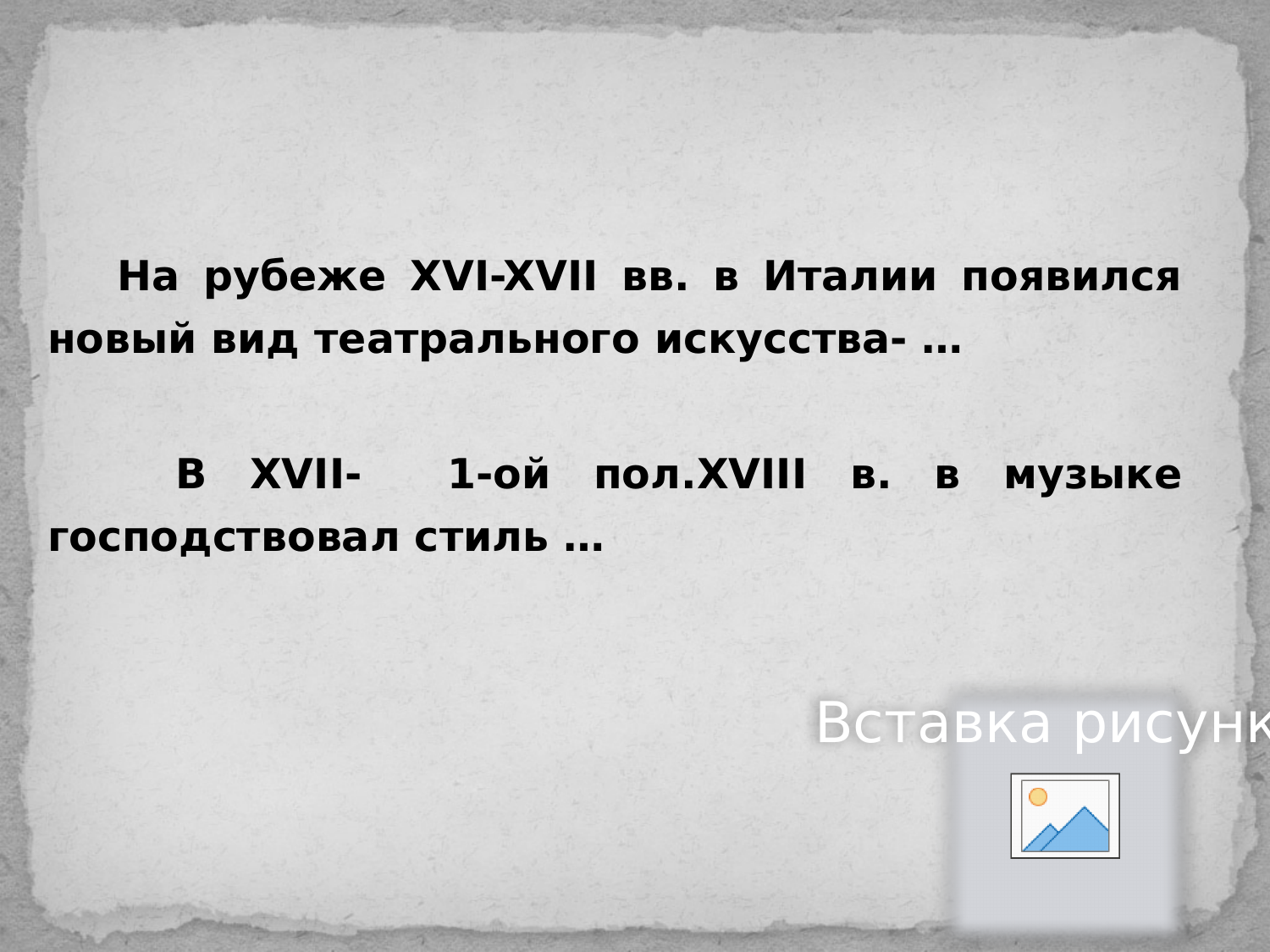

# Музыка

   На рубеже XVI-XVII вв. в Италии появился новый вид театрального искусства- …

   В XVII-  1-ой пол.XVIII в. в музыке господствовал стиль …